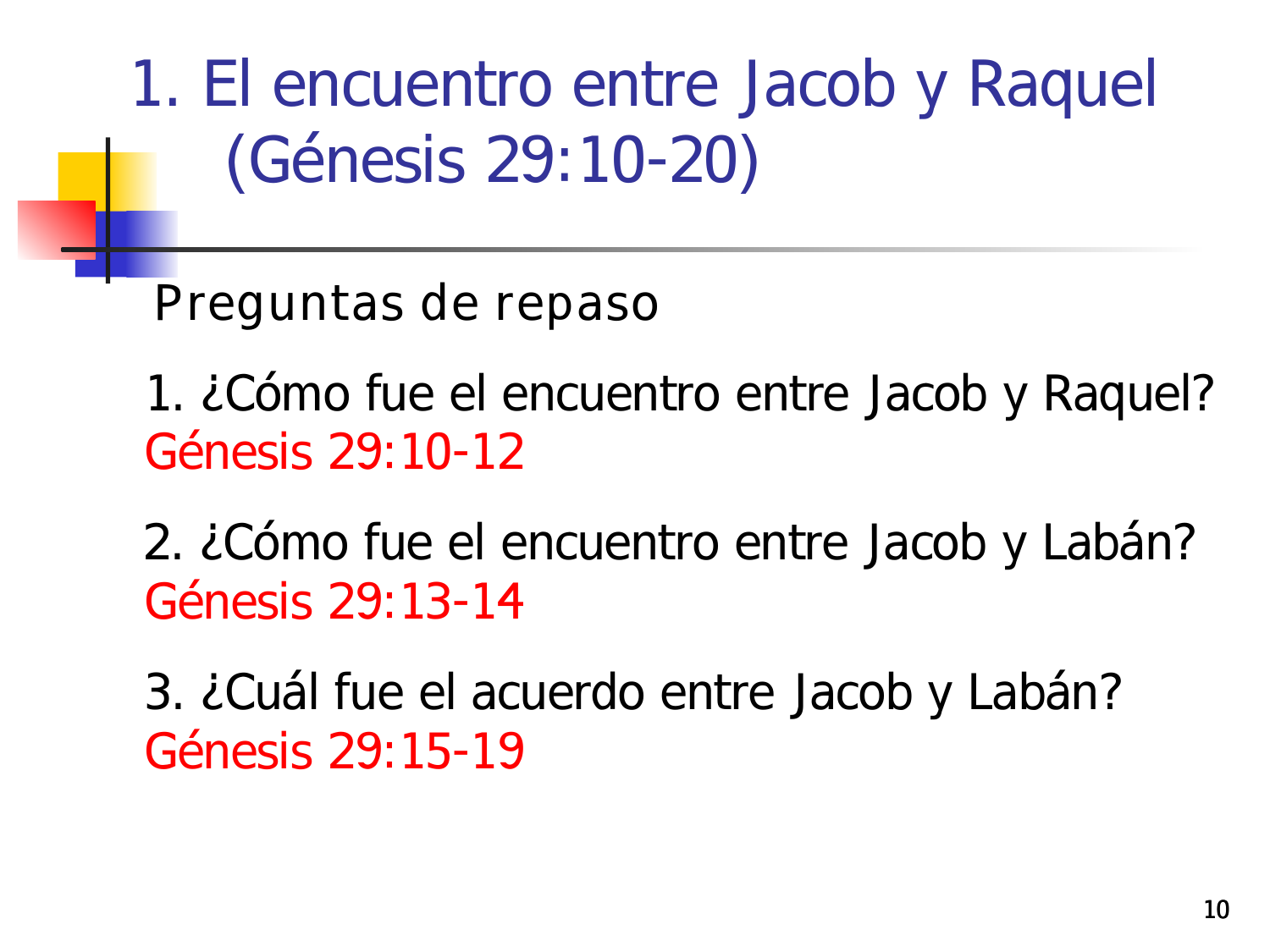

# 1. El encuentro entre Jacob y Raquel (Génesis 29:10-20)
    Preguntas de repaso
	1. ¿Cómo fue el encuentro entre Jacob y Raquel? Génesis 29:10-12
   2. ¿Cómo fue el encuentro entre Jacob y Labán? Génesis 29:13-14
	3. ¿Cuál fue el acuerdo entre Jacob y Labán? Génesis 29:15-19

10
10